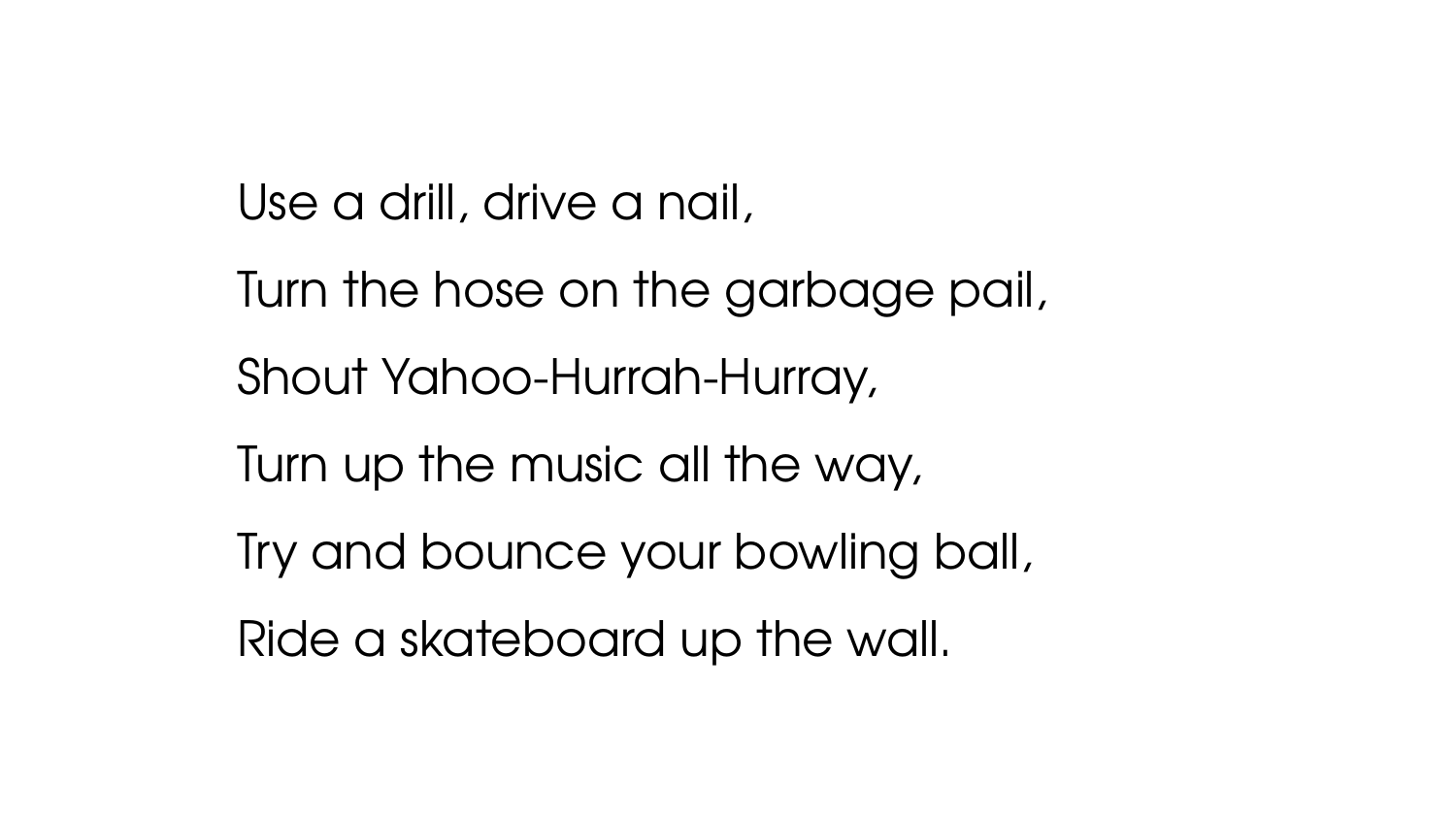

Use a drill, drive a nail,
Turn the hose on the garbage pail,
Shout Yahoo-Hurrah-Hurray,
Turn up the music all the way,
Try and bounce your bowling ball,
Ride a skateboard up the wall.